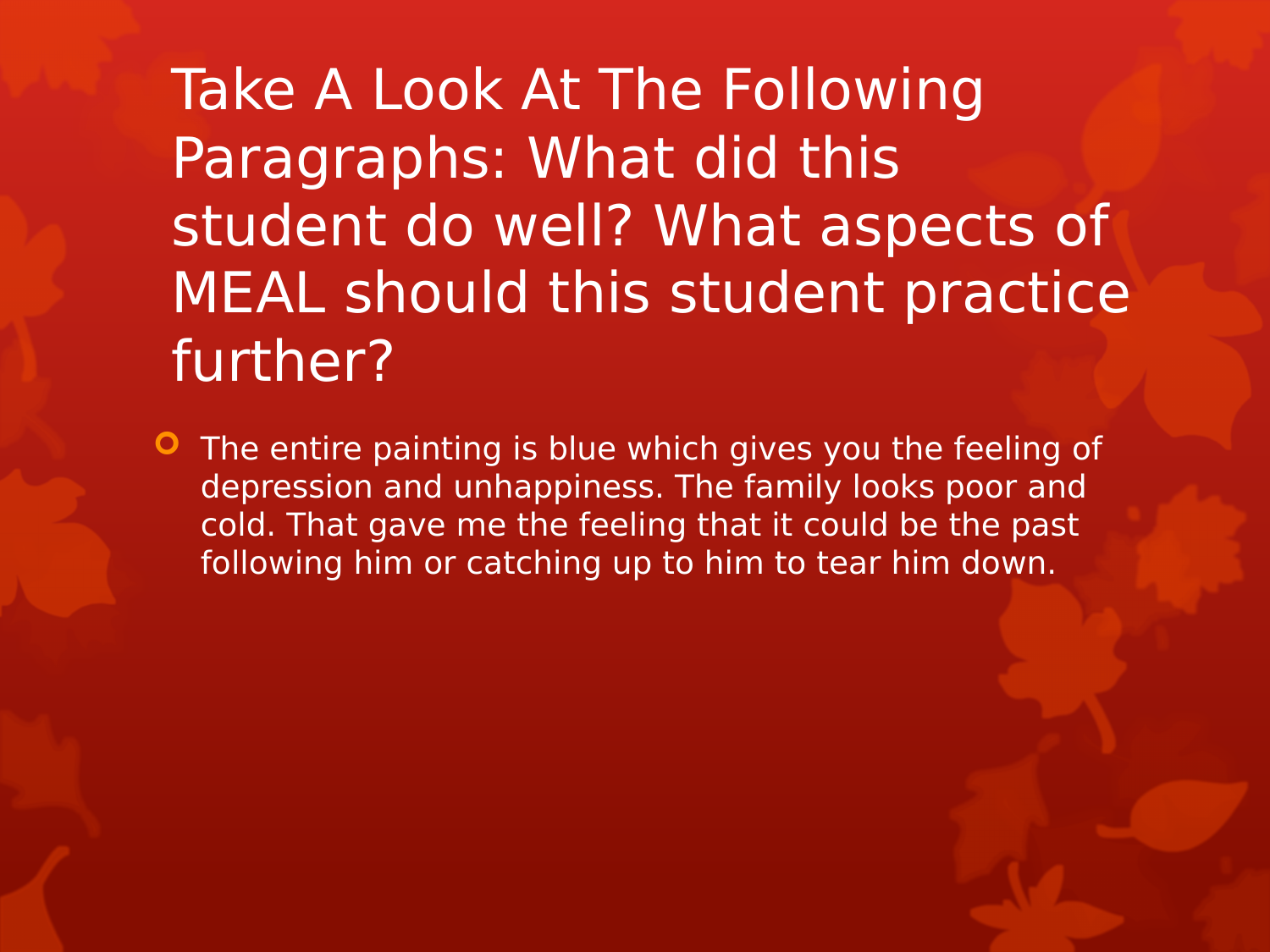

# Take A Look At The Following Paragraphs: What did this student do well? What aspects of MEAL should this student practice further?
The entire painting is blue which gives you the feeling of depression and unhappiness. The family looks poor and cold. That gave me the feeling that it could be the past following him or catching up to him to tear him down.